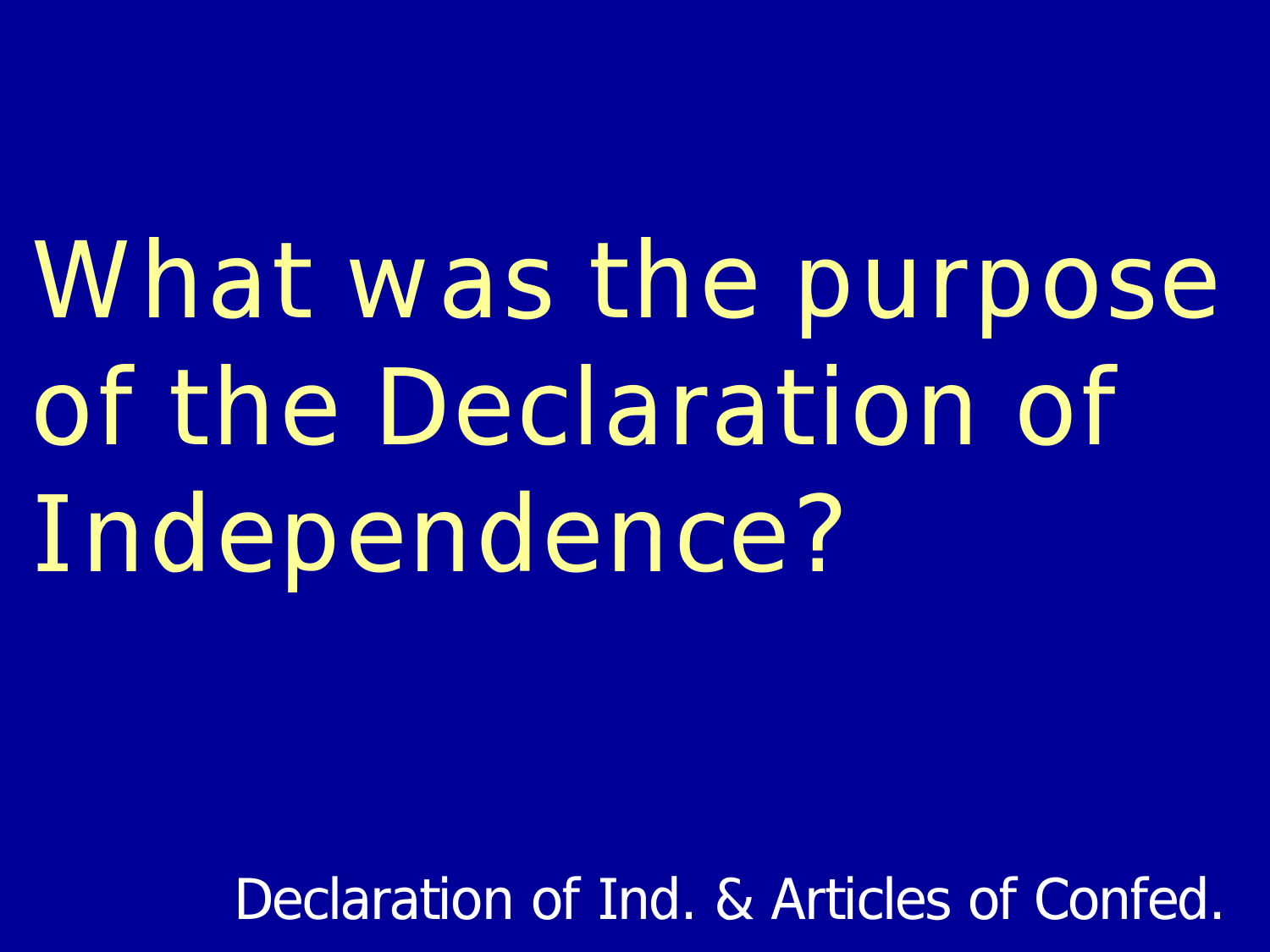

# What was the purpose of the Declaration of Independence?
Declaration of Ind. & Articles of Confed.